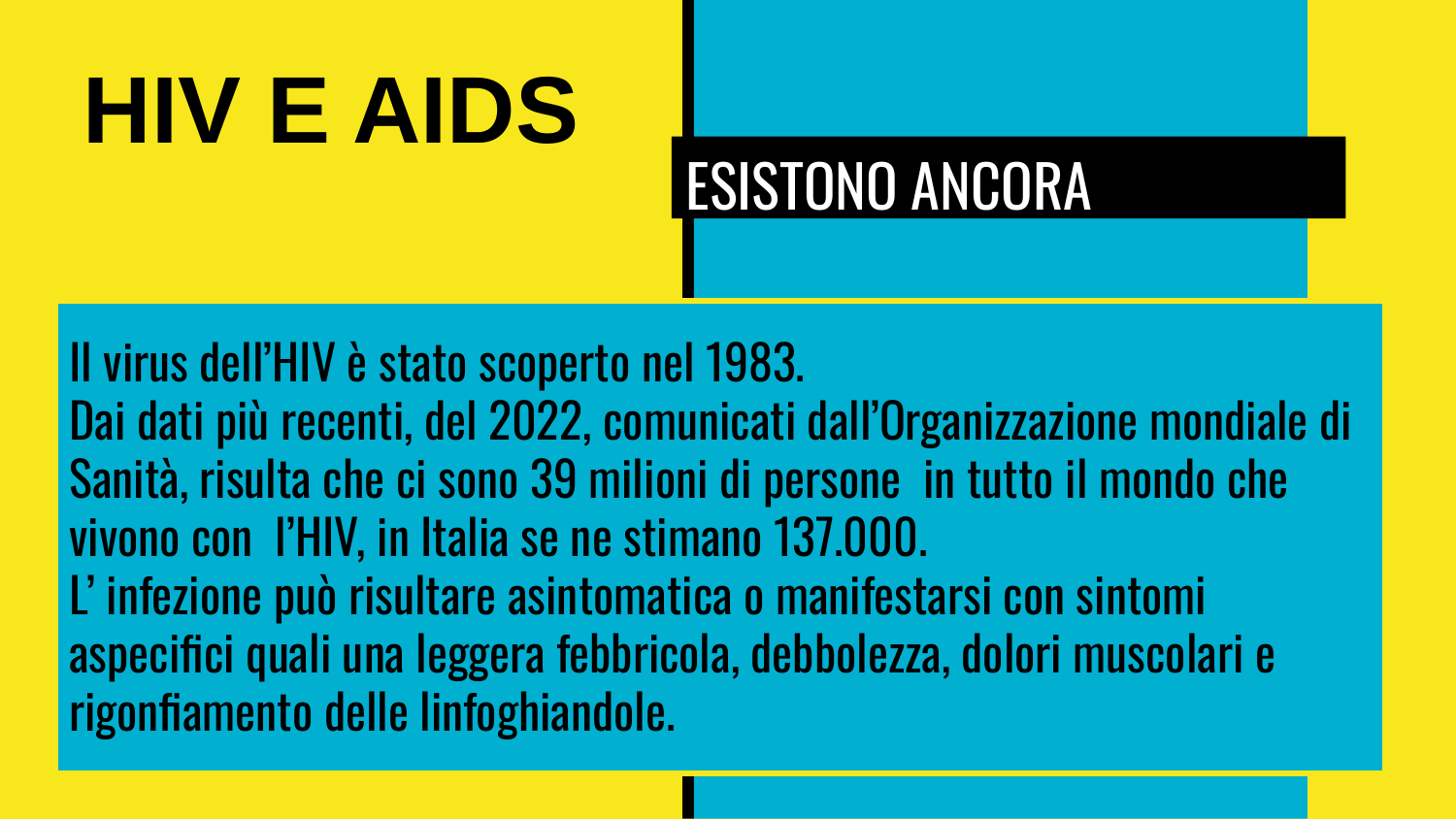

# HIV E AIDS
ESISTONO ANCORA
Il virus dell’HIV è stato scoperto nel 1983.
Dai dati più recenti, del 2022, comunicati dall’Organizzazione mondiale di Sanità, risulta che ci sono 39 milioni di persone  in tutto il mondo che vivono con  l’HIV, in Italia se ne stimano 137.000.
L’ infezione può risultare asintomatica o manifestarsi con sintomi aspecifici quali una leggera febbricola, debbolezza, dolori muscolari e rigonfiamento delle linfoghiandole.